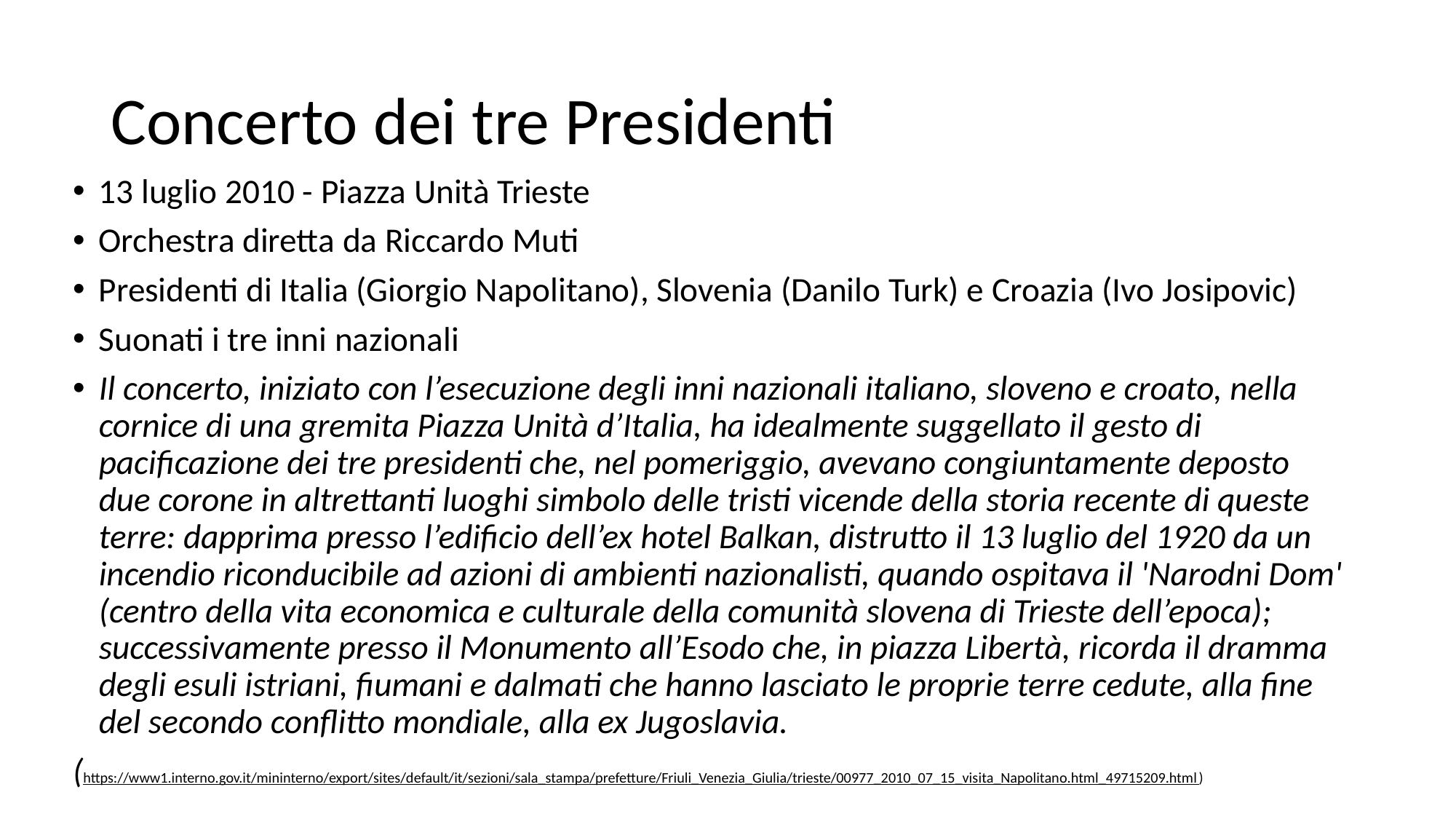

# Concerto dei tre Presidenti
13 luglio 2010 - Piazza Unità Trieste
Orchestra diretta da Riccardo Muti
Presidenti di Italia (Giorgio Napolitano), Slovenia (Danilo Turk) e Croazia (Ivo Josipovic)
Suonati i tre inni nazionali
Il concerto, iniziato con l’esecuzione degli inni nazionali italiano, sloveno e croato, nella cornice di una gremita Piazza Unità d’Italia, ha idealmente suggellato il gesto di pacificazione dei tre presidenti che, nel pomeriggio, avevano congiuntamente deposto due corone in altrettanti luoghi simbolo delle tristi vicende della storia recente di queste terre: dapprima presso l’edificio dell’ex hotel Balkan, distrutto il 13 luglio del 1920 da un incendio riconducibile ad azioni di ambienti nazionalisti, quando ospitava il 'Narodni Dom' (centro della vita economica e culturale della comunità slovena di Trieste dell’epoca); successivamente presso il Monumento all’Esodo che, in piazza Libertà, ricorda il dramma degli esuli istriani, fiumani e dalmati che hanno lasciato le proprie terre cedute, alla fine del secondo conflitto mondiale, alla ex Jugoslavia.
(https://www1.interno.gov.it/mininterno/export/sites/default/it/sezioni/sala_stampa/prefetture/Friuli_Venezia_Giulia/trieste/00977_2010_07_15_visita_Napolitano.html_49715209.html)